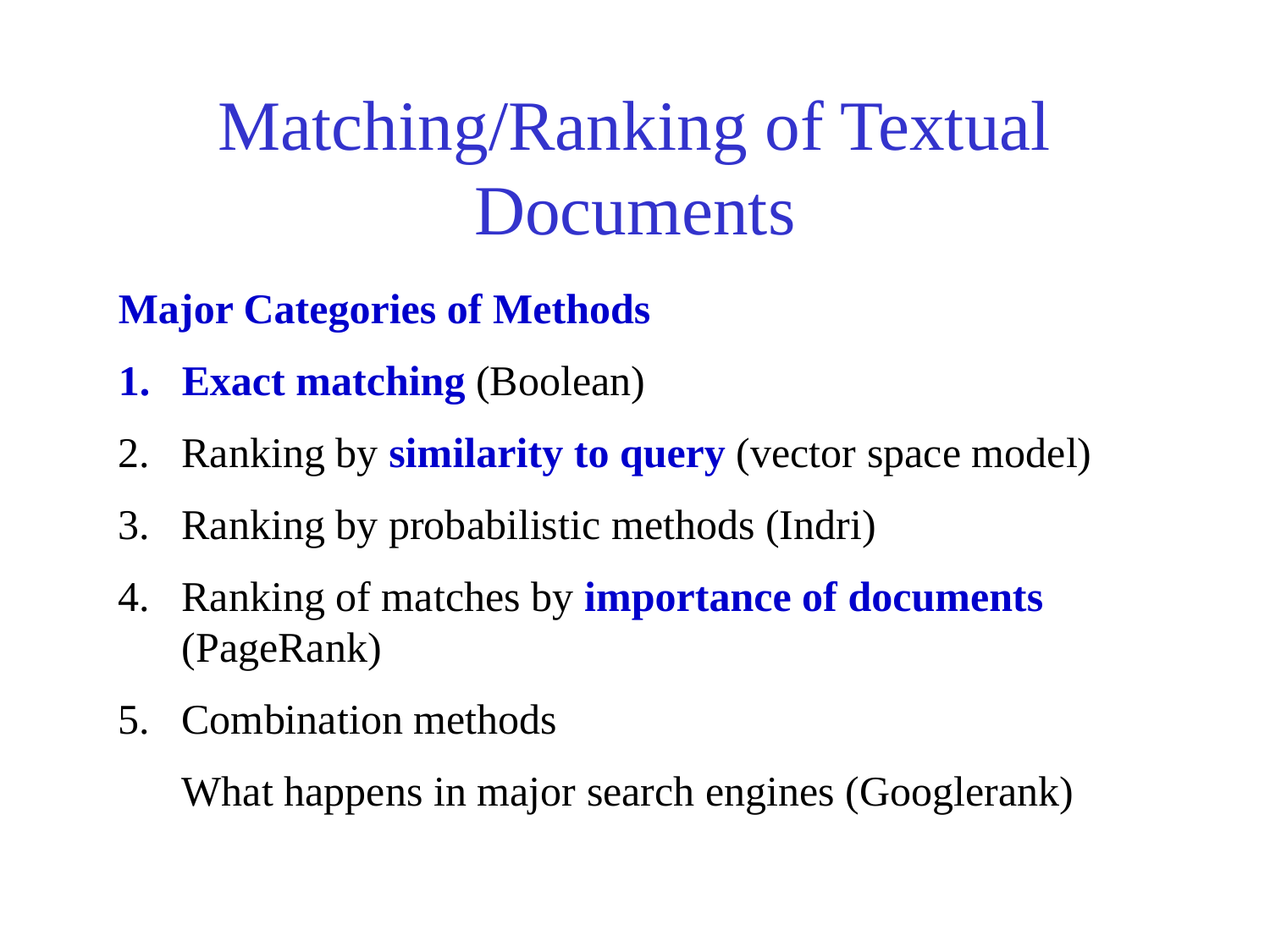

# Matching/Ranking of Textual Documents
Major Categories of Methods
Exact matching (Boolean)
Ranking by similarity to query (vector space model)
Ranking by probabilistic methods (Indri)
Ranking of matches by importance of documents (PageRank)
Combination methods
What happens in major search engines (Googlerank)